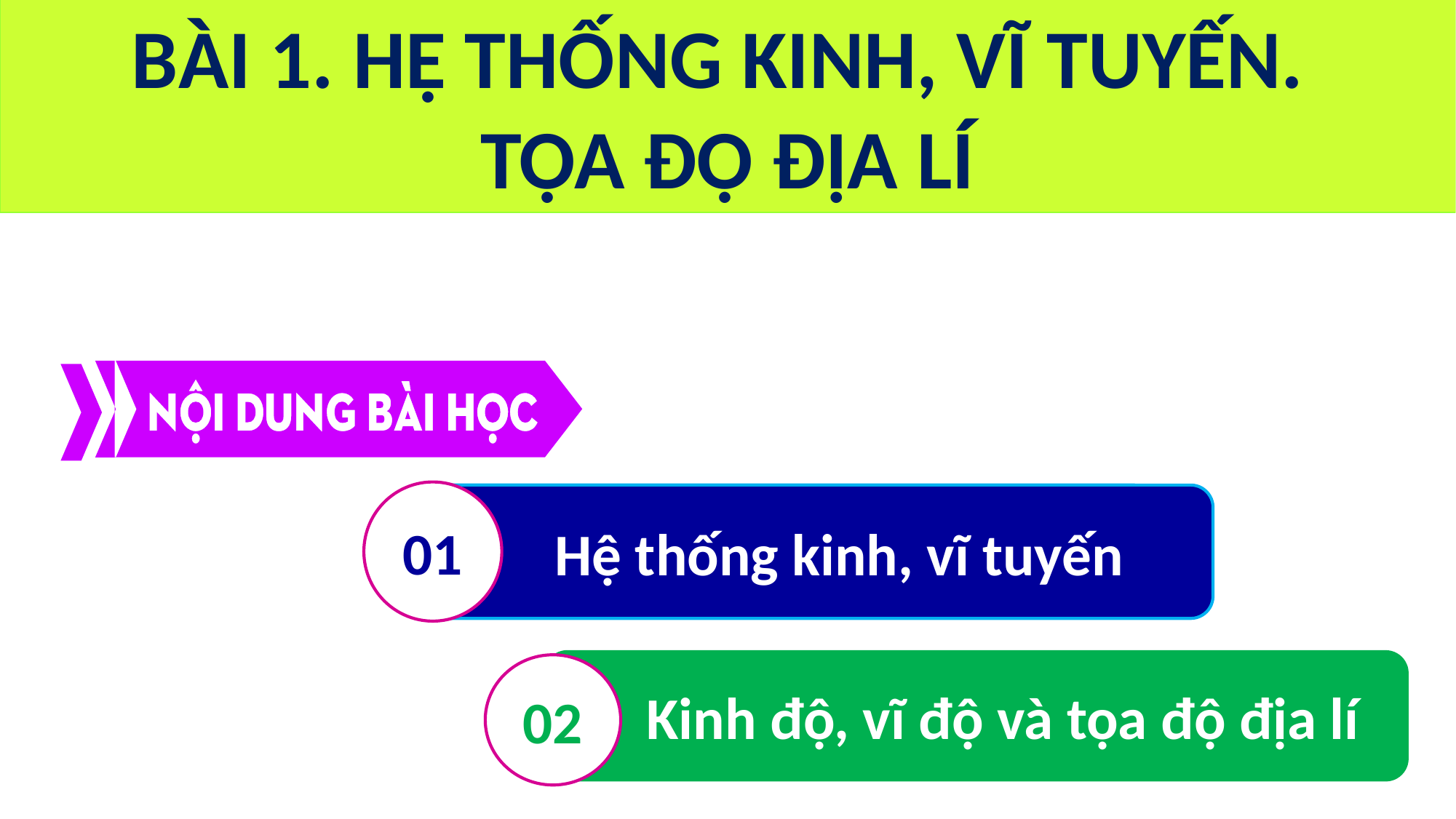

BÀI 1. HỆ THỐNG KINH, VĨ TUYẾN.
TỌA ĐỘ ĐỊA LÍ

01
 	Hệ thống kinh, vĩ tuyến
      Kinh độ, vĩ độ và tọa độ địa lí
02